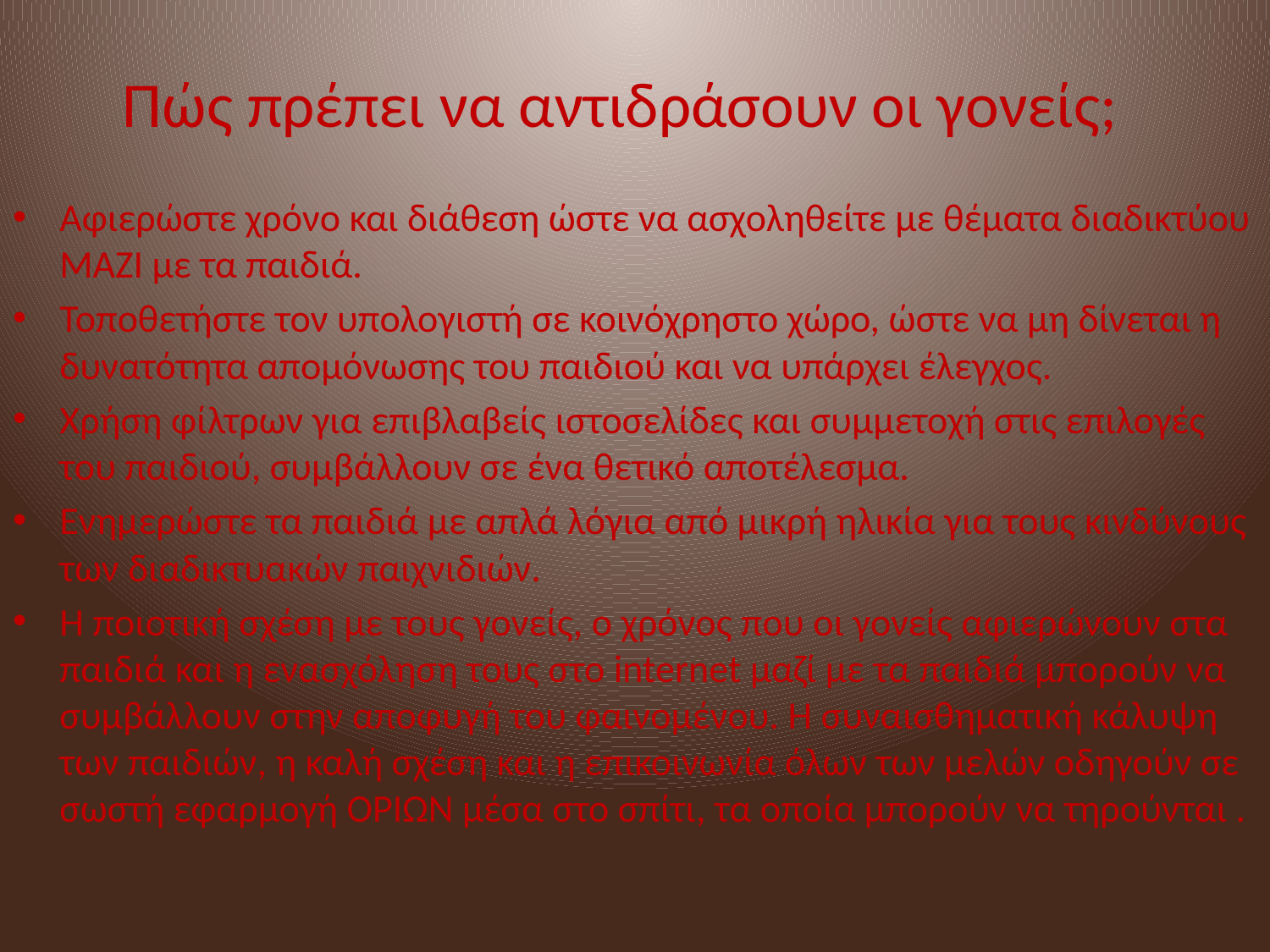

# Πώς πρέπει να αντιδράσουν οι γονείς;
Αφιερώστε χρόνο και διάθεση ώστε να ασχοληθείτε με θέματα διαδικτύου ΜΑΖΙ με τα παιδιά.
Τοποθετήστε τον υπολογιστή σε κοινόχρηστο χώρο, ώστε να μη δίνεται η δυνατότητα απομόνωσης του παιδιού και να υπάρχει έλεγχος.
Χρήση φίλτρων για επιβλαβείς ιστοσελίδες και συμμετοχή στις επιλογές του παιδιού, συμβάλλουν σε ένα θετικό αποτέλεσμα.
Ενημερώστε τα παιδιά με απλά λόγια από μικρή ηλικία για τους κινδύνους των διαδικτυακών παιχνιδιών.
Η ποιοτική σχέση με τους γονείς, ο χρόνος που οι γονείς αφιερώνουν στα παιδιά και η ενασχόληση τους στο internet μαζί με τα παιδιά μπορούν να συμβάλλουν στην αποφυγή του φαινομένου. Η συναισθηματική κάλυψη των παιδιών, η καλή σχέση και η επικοινωνία όλων των μελών οδηγούν σε σωστή εφαρμογή ΟΡΙΩΝ μέσα στο σπίτι, τα οποία μπορούν να τηρούνται .